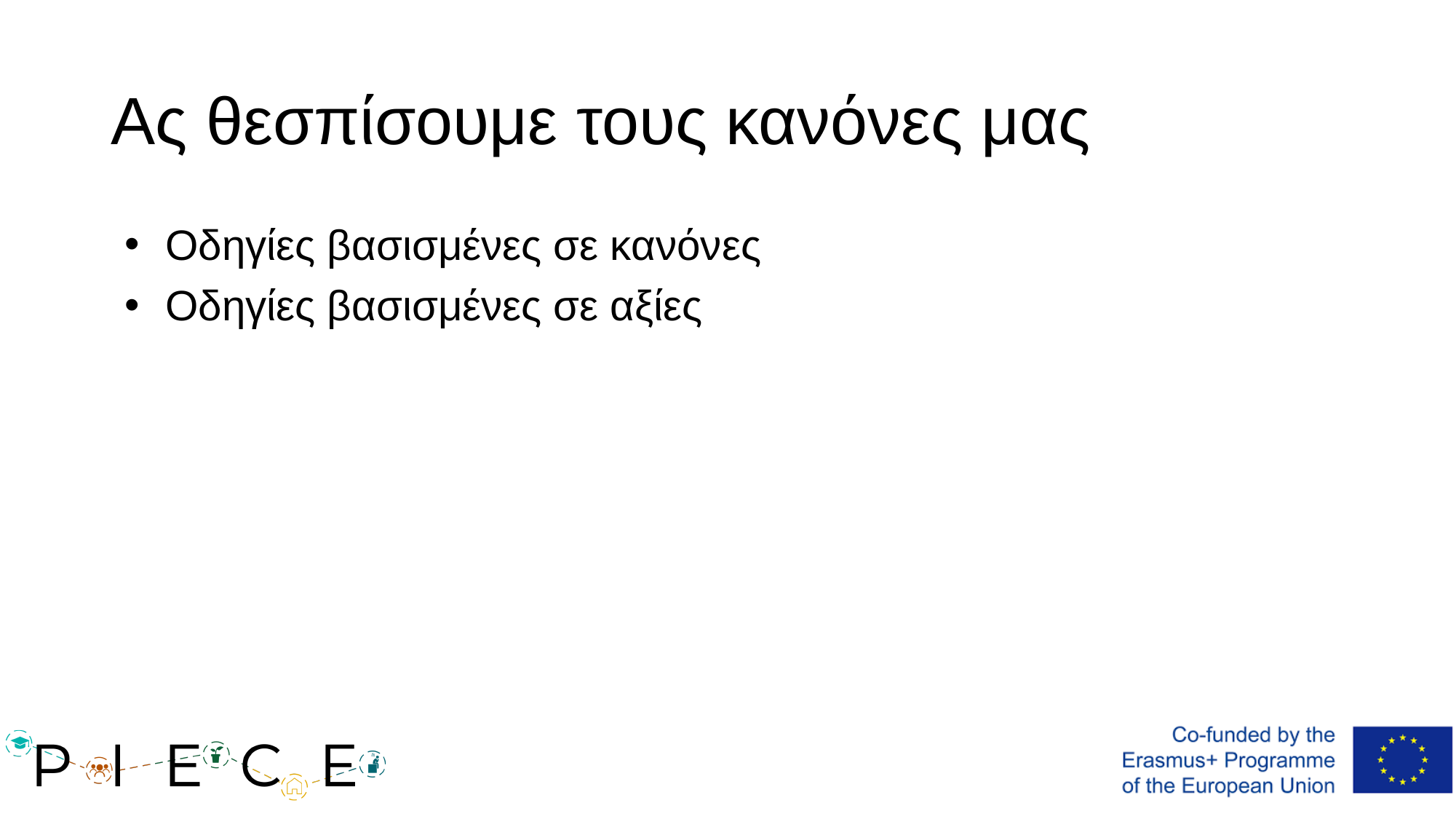

# Ας θεσπίσουμε τους κανόνες μας
Οδηγίες βασισμένες σε κανόνες
Οδηγίες βασισμένες σε αξίες